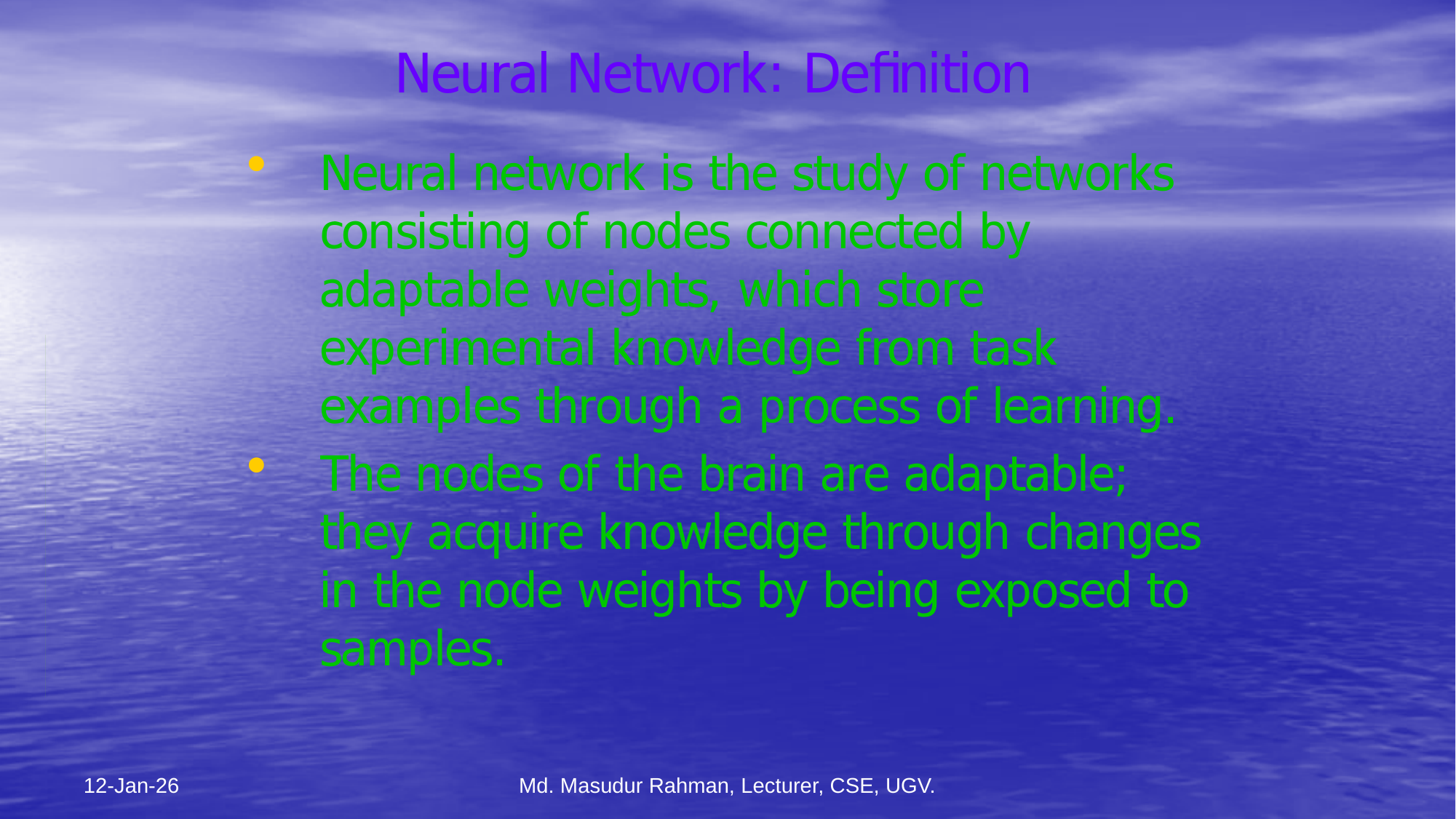

# Neural Network: Definition
Neural network is the study of networks consisting of nodes connected by adaptable weights, which store experimental knowledge from task examples through a process of learning.
The nodes of the brain are adaptable; they acquire knowledge through changes in the node weights by being exposed to samples.
12-Jan-26
Md. Masudur Rahman, Lecturer, CSE, UGV.